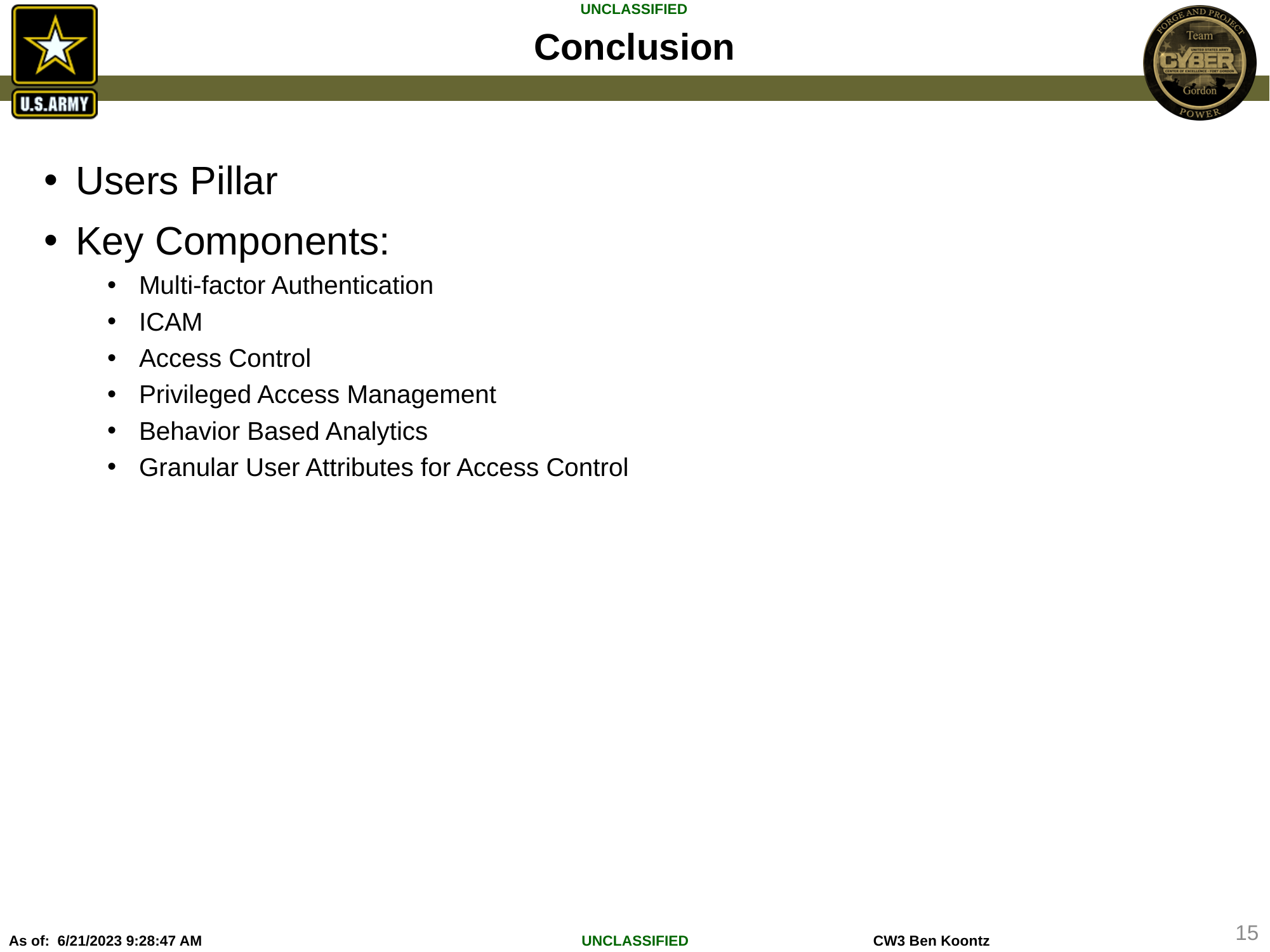

# Conclusion
Users Pillar
Key Components:
Multi-factor Authentication
ICAM
Access Control
Privileged Access Management
Behavior Based Analytics
Granular User Attributes for Access Control

15